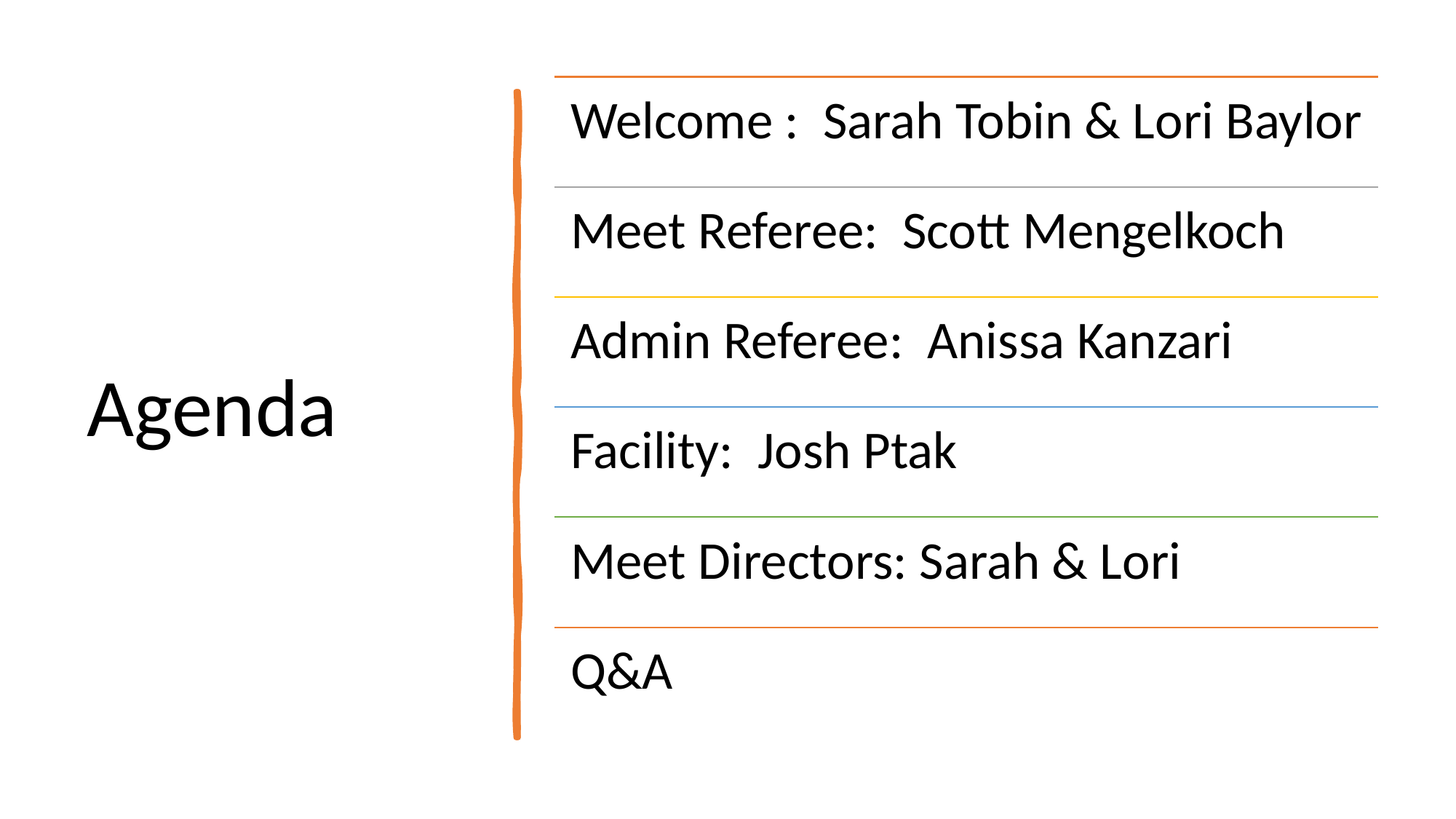

# Agenda

Welcome :  Sarah Tobin & Lori Baylor

Meet Referee:  Scott Mengelkoch

Admin Referee:  Anissa Kanzari

Facility:  Josh Ptak

Meet Directors: Sarah & Lori

Q&A